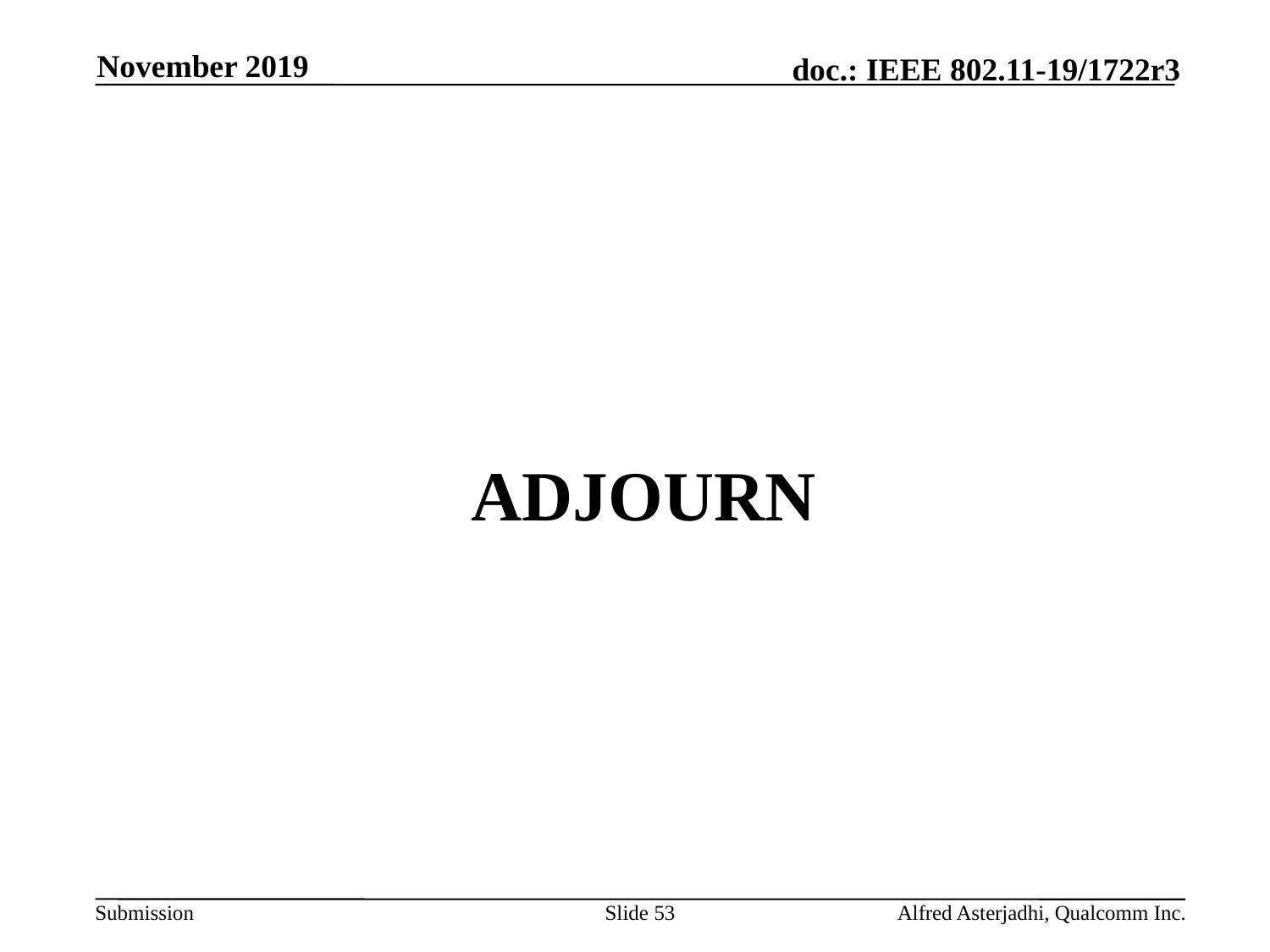

November 2019
# adjourn
Slide 53
Alfred Asterjadhi, Qualcomm Inc.